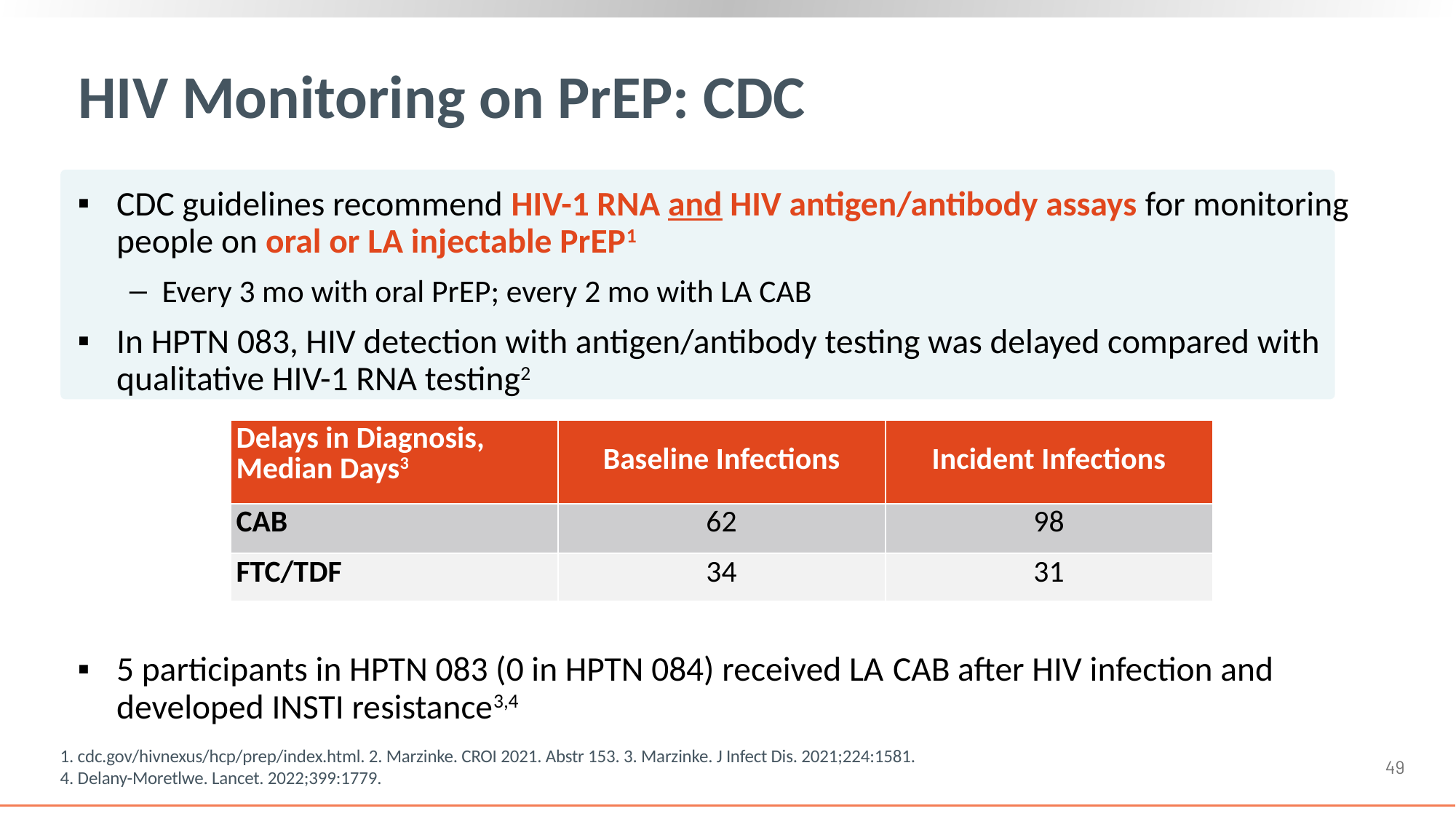

# HIV Monitoring on PrEP: CDC

CDC guidelines recommend HIV-1 RNA and HIV antigen/antibody assays for monitoring people on oral or LA injectable PrEP1
Every 3 mo with oral PrEP; every 2 mo with LA CAB
In HPTN 083, HIV detection with antigen/antibody testing was delayed compared with qualitative HIV-1 RNA testing2

5 participants in HPTN 083 (0 in HPTN 084) received LA CAB after HIV infection and developed INSTI resistance3,4
| Delays in Diagnosis, Median Days3 | Baseline Infections | Incident Infections |
| --- | --- | --- |
| CAB | 62 | 98 |
| FTC/TDF | 34 | 31 |
1. cdc.gov/hivnexus/hcp/prep/index.html. 2. Marzinke. CROI 2021. Abstr 153. 3. Marzinke. J Infect Dis. 2021;224:1581.
4. Delany-Moretlwe. Lancet. 2022;399:1779.
49